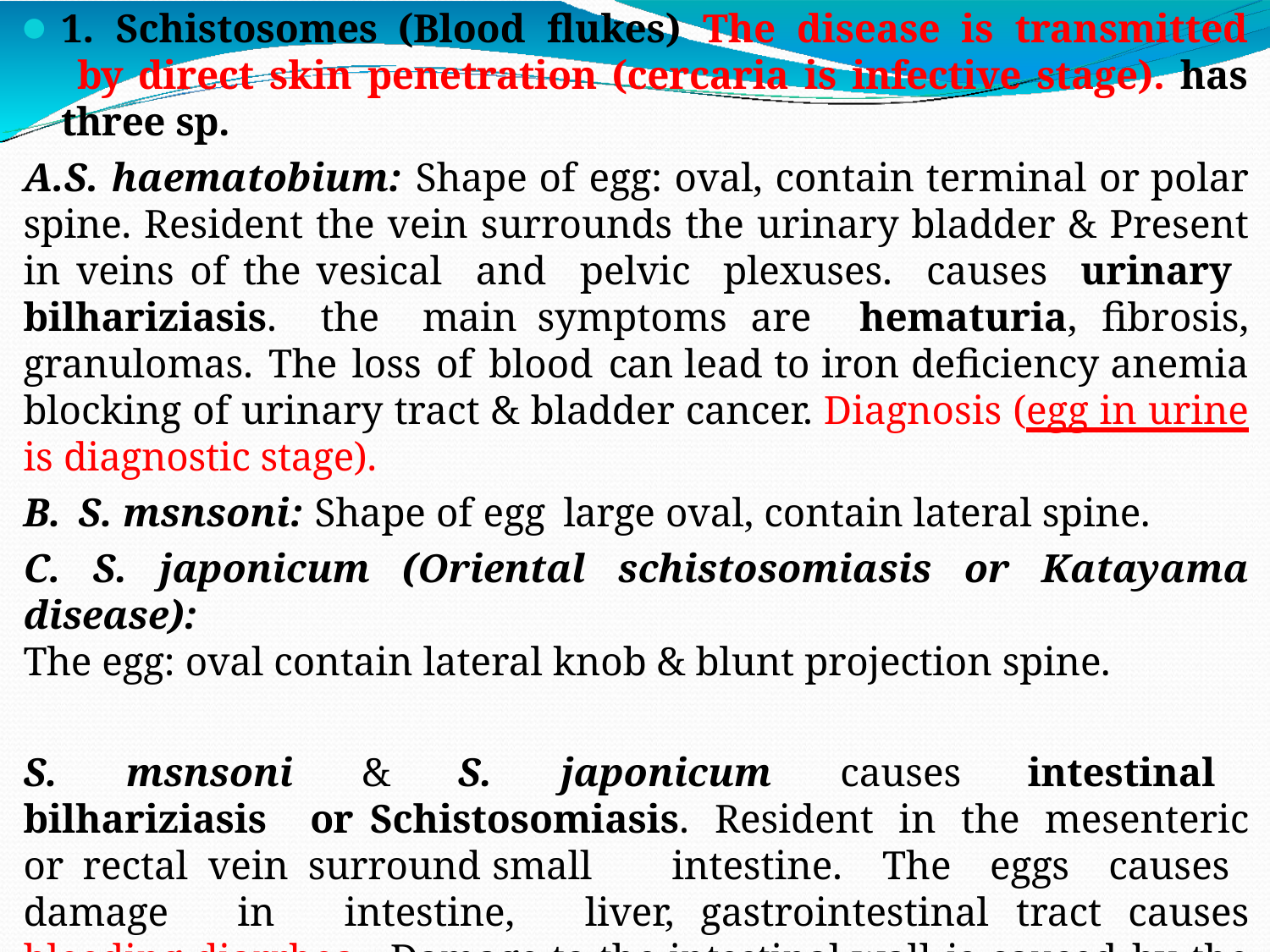

1.  Schistosomes (Blood  flukes)  The  disease  is  transmitted  by direct skin penetration (cercaria is infective stage). has three sp.
A.S. haematobium: Shape of egg: oval, contain terminal or polar spine. Resident the vein surrounds the urinary bladder & Present in veins of the vesical  and  pelvic  plexuses.  causes  urinary  bilhariziasis.  the  main symptoms are  hematuria, fibrosis, granulomas. The loss of blood can lead to iron deficiency anemia blocking of urinary tract & bladder cancer. Diagnosis (egg in urine is diagnostic stage).
B. S. msnsoni: Shape of egg large oval, contain lateral spine.
C. S. japonicum (Oriental schistosomiasis or Katayama disease):
The egg: oval contain lateral knob & blunt projection spine.

S.  msnsoni  &  S.  japonicum  causes  intestinal  bilhariziasis  or Schistosomiasis. Resident in the mesenteric or rectal vein surround small    intestine.  The  eggs  causes  damage  in  intestine,  liver, gastrointestinal tract causes bleeding diarrhea.  Damage to the intestinal wall is caused by the host's inflammatory response to eggs deposited at that site. The eggs also secrete proteolytic enzymes that further damage the tissue. Diagnosis (egg in stool is diagnostic stage).